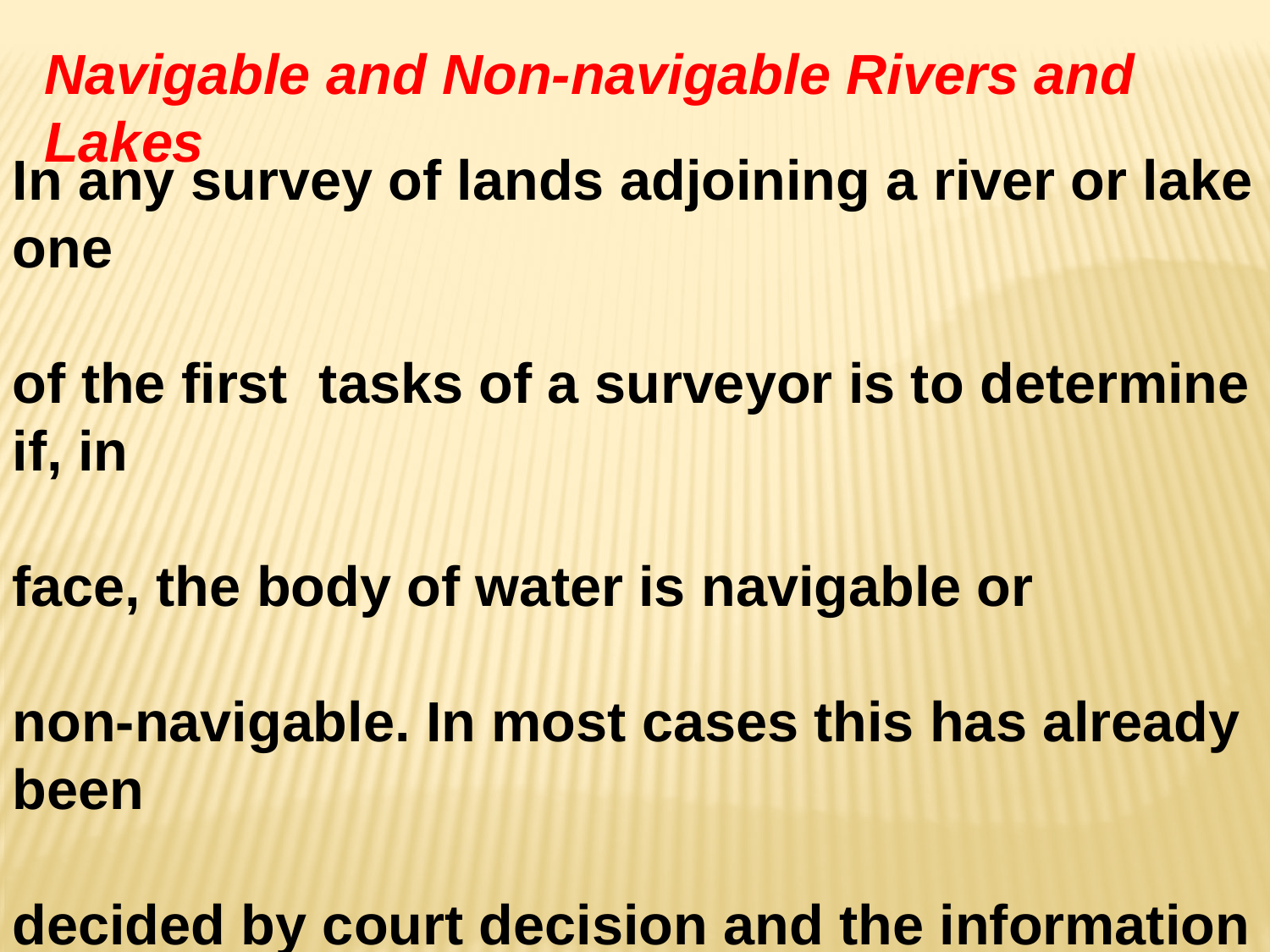

Navigable and Non-navigable Rivers and Lakes
In any survey of lands adjoining a river or lake one

of the first  tasks of a surveyor is to determine if, in

face, the body of water is navigable or

non-navigable. In most cases this has already been

decided by court decision and the information can

be obtained from a title company.